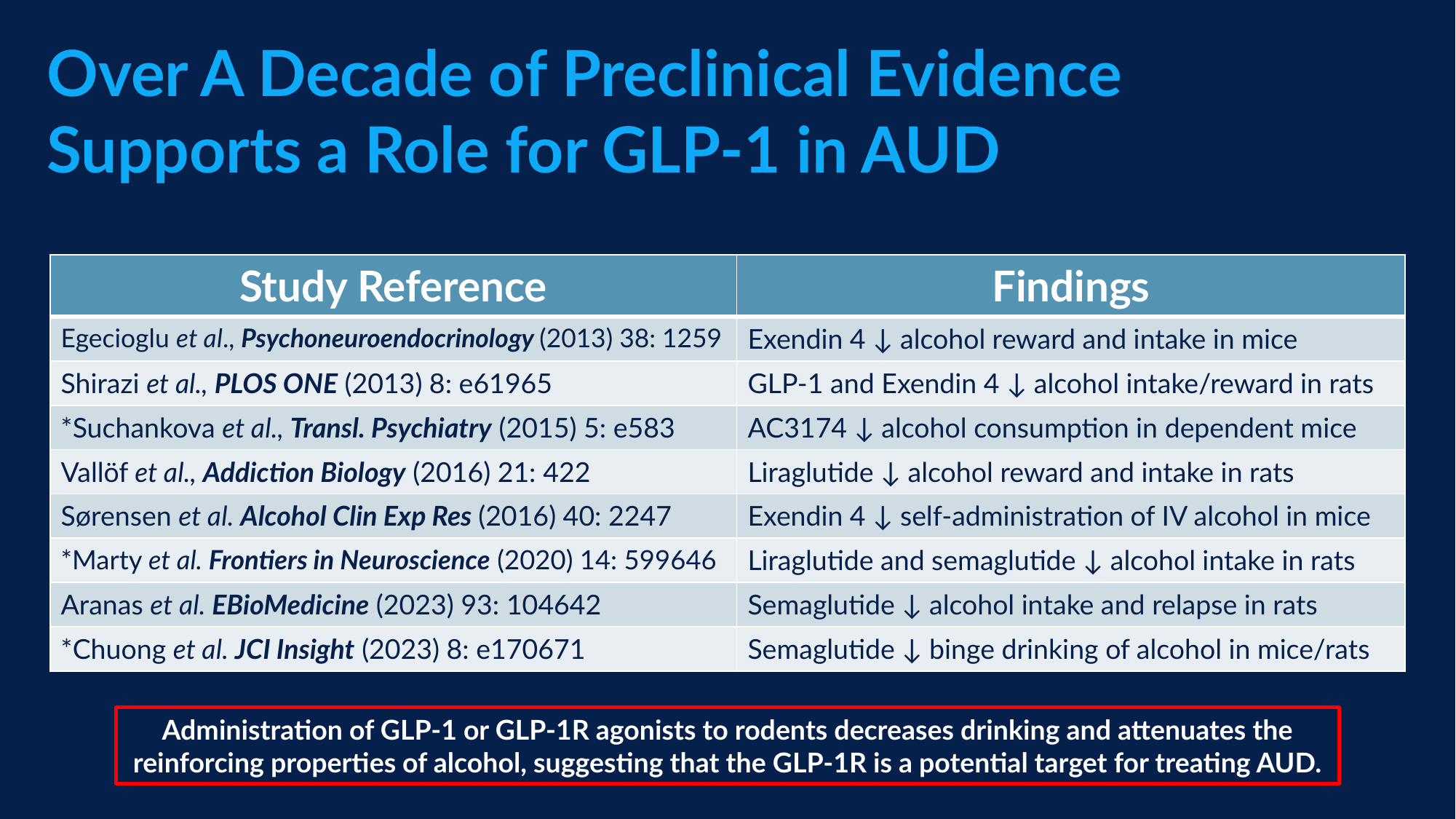

# Over A Decade of Preclinical Evidence Supports a Role for GLP-1 in AUD

| Study Reference | Findings |
| --- | --- |
| Egecioglu et al., Psychoneuroendocrinology (2013) 38: 1259 | Exendin 4 ↓ alcohol reward and intake in mice |
| Shirazi et al., PLOS ONE (2013) 8: e61965 | GLP-1 and Exendin 4 ↓ alcohol intake/reward in rats |
| \*Suchankova et al., Transl. Psychiatry (2015) 5: e583 | AC3174 ↓ alcohol consumption in dependent mice |
| Vallöf et al., Addiction Biology (2016) 21: 422 | Liraglutide ↓ alcohol reward and intake in rats |
| Sørensen et al. Alcohol Clin Exp Res (2016) 40: 2247 | Exendin 4 ↓ self-administration of IV alcohol in mice |
| \*Marty et al. Frontiers in Neuroscience (2020) 14: 599646 | Liraglutide and semaglutide ↓ alcohol intake in rats |
| Aranas et al. EBioMedicine (2023) 93: 104642 | Semaglutide ↓ alcohol intake and relapse in rats |
| \*Chuong et al. JCI Insight (2023) 8: e170671 | Semaglutide ↓ binge drinking of alcohol in mice/rats |
Administration of GLP-1 or GLP-1R agonists to rodents decreases drinking and attenuates the reinforcing properties of alcohol, suggesting that the GLP-1R is a potential target for treating AUD.